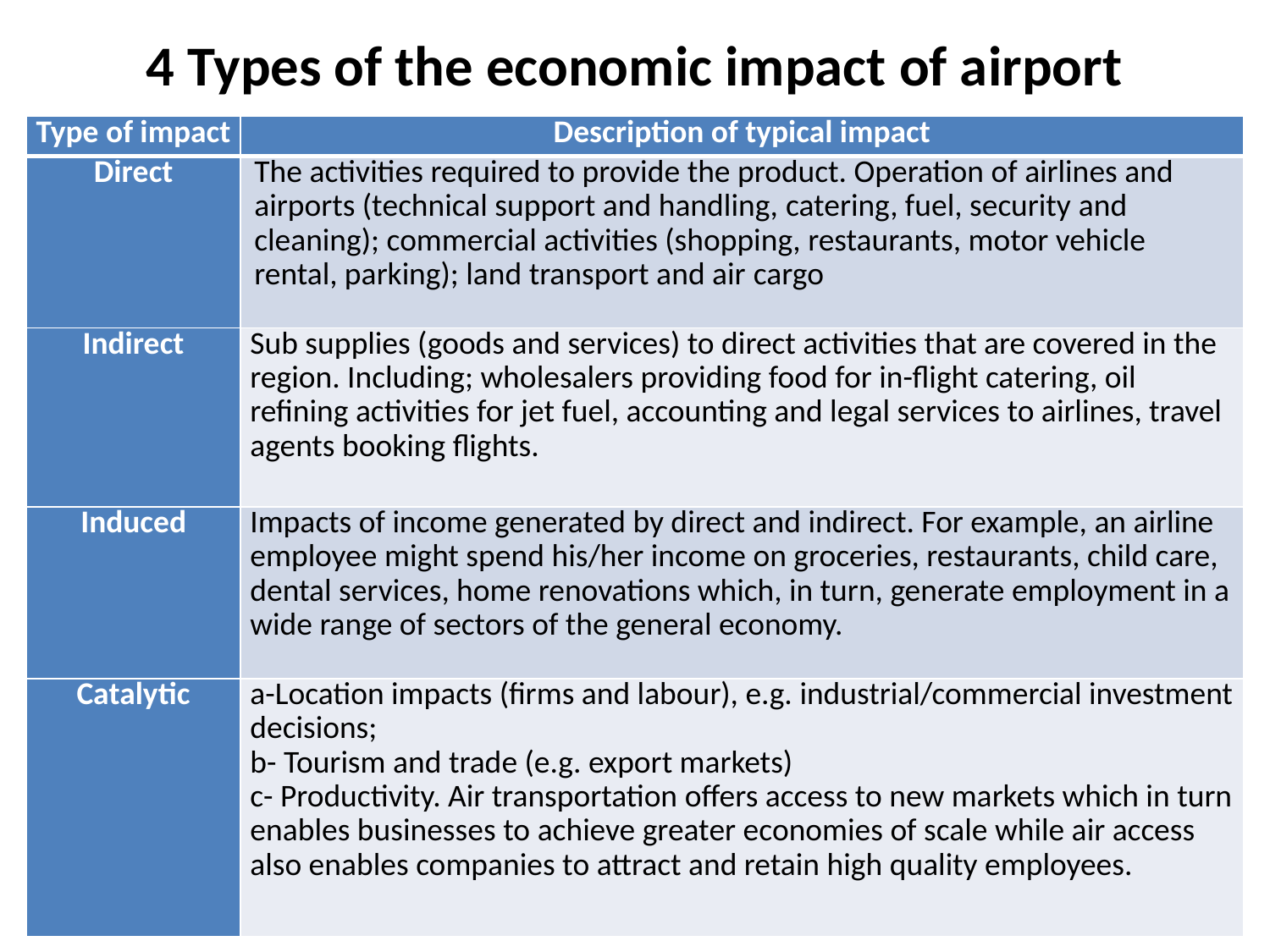

# 4 Types of the economic impact of airport
| Type of impact | Description of typical impact |
| --- | --- |
| Direct | The activities required to provide the product. Operation of airlines and airports (technical support and handling, catering, fuel, security and cleaning); commercial activities (shopping, restaurants, motor vehicle rental, parking); land transport and air cargo |
| Indirect | Sub supplies (goods and services) to direct activities that are covered in the region. Including; wholesalers providing food for in-flight catering, oil refining activities for jet fuel, accounting and legal services to airlines, travel agents booking flights. |
| Induced | Impacts of income generated by direct and indirect. For example, an airline employee might spend his/her income on groceries, restaurants, child care, dental services, home renovations which, in turn, generate employment in a wide range of sectors of the general economy. |
| Catalytic | a-Location impacts (firms and labour), e.g. industrial/commercial investment decisions; b- Tourism and trade (e.g. export markets) c- Productivity. Air transportation offers access to new markets which in turn enables businesses to achieve greater economies of scale while air access also enables companies to attract and retain high quality employees. |